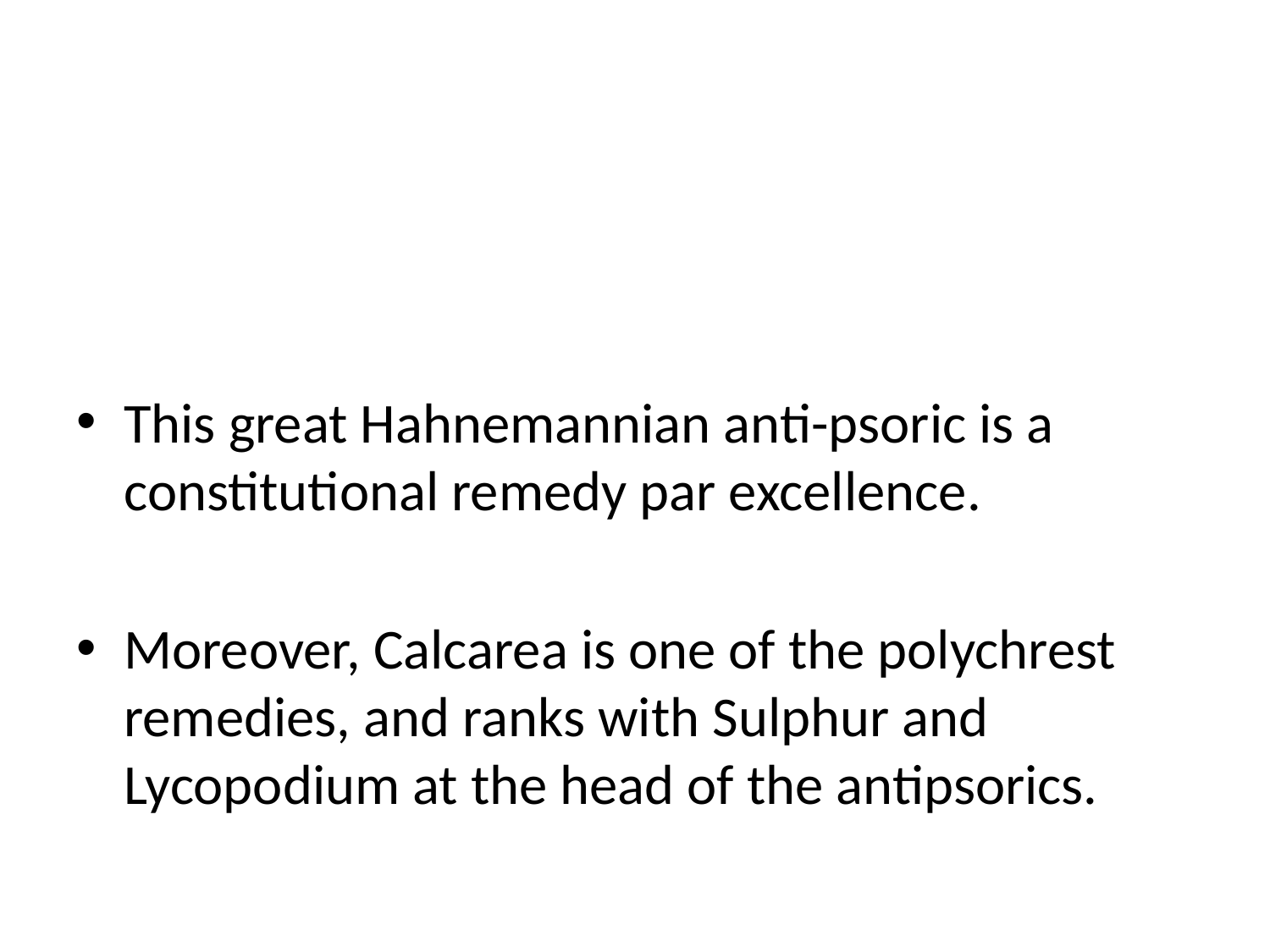

#

This great Hahnemannian anti-psoric is a constitutional remedy par excellence.

Moreover, Calcarea is one of the polychrest remedies, and ranks with Sulphur and Lycopodium at the head of the antipsorics.